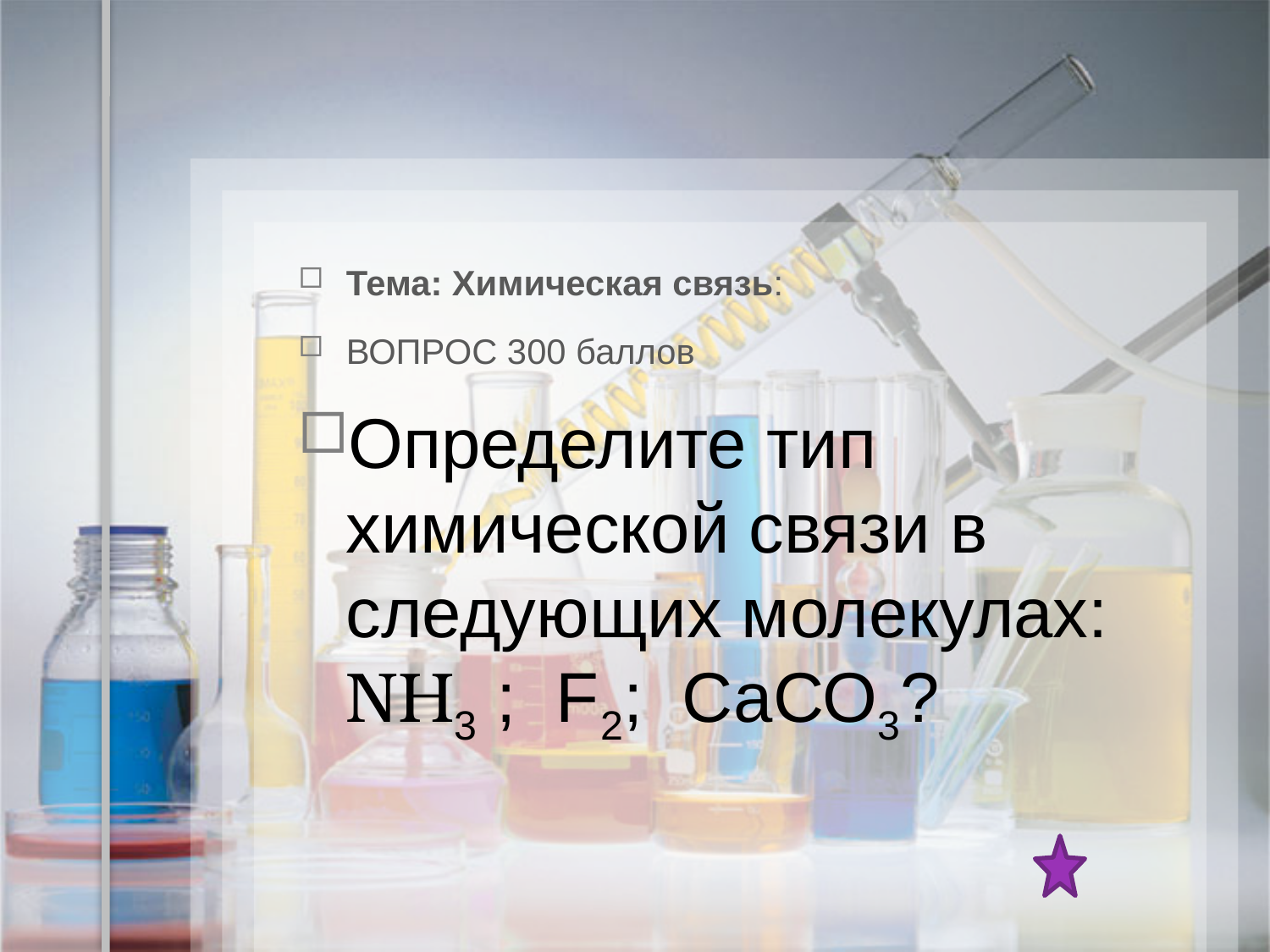

Тема: Химическая связь:
ВОПРОС 300 баллов
Определите тип химической связи в следующих молекулах: NH3 ;  F2;  СаСО3?

#